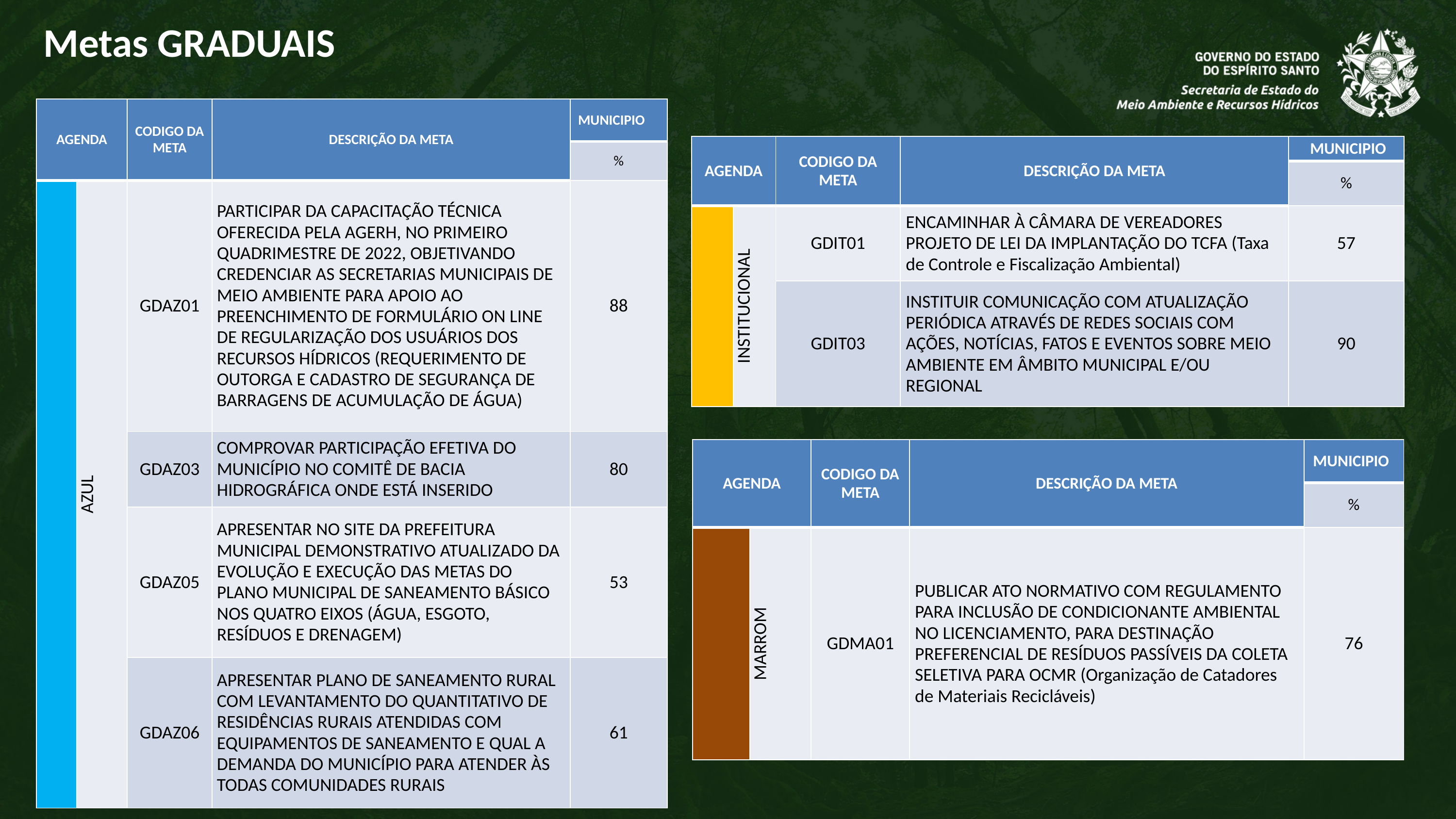

Metas GRADUAIS

| AGENDA |  | CODIGO DA META | DESCRIÇÃO DA META | MUNICIPIO |
| --- | --- | --- | --- | --- |
|  |  |  |  | % |
|  | AZUL | GDAZ01 | PARTICIPAR DA CAPACITAÇÃO TÉCNICA OFERECIDA PELA AGERH, NO PRIMEIRO QUADRIMESTRE DE 2022, OBJETIVANDO CREDENCIAR AS SECRETARIAS MUNICIPAIS DE MEIO AMBIENTE PARA APOIO AO PREENCHIMENTO DE FORMULÁRIO ON LINE DE REGULARIZAÇÃO DOS USUÁRIOS DOS RECURSOS HÍDRICOS (REQUERIMENTO DE OUTORGA E CADASTRO DE SEGURANÇA DE BARRAGENS DE ACUMULAÇÃO DE ÁGUA) | 88 |
|  |  | GDAZ03 | COMPROVAR PARTICIPAÇÃO EFETIVA DO MUNICÍPIO NO COMITÊ DE BACIA HIDROGRÁFICA ONDE ESTÁ INSERIDO | 80 |
|  |  | GDAZ05 | APRESENTAR NO SITE DA PREFEITURA MUNICIPAL DEMONSTRATIVO ATUALIZADO DA EVOLUÇÃO E EXECUÇÃO DAS METAS DO PLANO MUNICIPAL DE SANEAMENTO BÁSICO NOS QUATRO EIXOS (ÁGUA, ESGOTO, RESÍDUOS E DRENAGEM) | 53 |
|  |  | GDAZ06 | APRESENTAR PLANO DE SANEAMENTO RURAL COM LEVANTAMENTO DO QUANTITATIVO DE RESIDÊNCIAS RURAIS ATENDIDAS COM EQUIPAMENTOS DE SANEAMENTO E QUAL A DEMANDA DO MUNICÍPIO PARA ATENDER ÀS TODAS COMUNIDADES RURAIS | 61 |
| AGENDA |  | CODIGO DA META | DESCRIÇÃO DA META | MUNICIPIO |
| --- | --- | --- | --- | --- |
|  |  |  |  | % |
|  | INSTITUCIONAL | GDIT01 | ENCAMINHAR À CÂMARA DE VEREADORES PROJETO DE LEI DA IMPLANTAÇÃO DO TCFA (Taxa de Controle e Fiscalização Ambiental) | 57 |
|  |  | GDIT03 | INSTITUIR COMUNICAÇÃO COM ATUALIZAÇÃO PERIÓDICA ATRAVÉS DE REDES SOCIAIS COM AÇÕES, NOTÍCIAS, FATOS E EVENTOS SOBRE MEIO AMBIENTE EM ÂMBITO MUNICIPAL E/OU REGIONAL | 90 |
| AGENDA |  | CODIGO DA META | DESCRIÇÃO DA META | MUNICIPIO |
| --- | --- | --- | --- | --- |
|  |  |  |  | % |
|  | MARROM | GDMA01 | PUBLICAR ATO NORMATIVO COM REGULAMENTO PARA INCLUSÃO DE CONDICIONANTE AMBIENTAL NO LICENCIAMENTO, PARA DESTINAÇÃO PREFERENCIAL DE RESÍDUOS PASSÍVEIS DA COLETA SELETIVA PARA OCMR (Organização de Catadores de Materiais Recicláveis) | 76 |